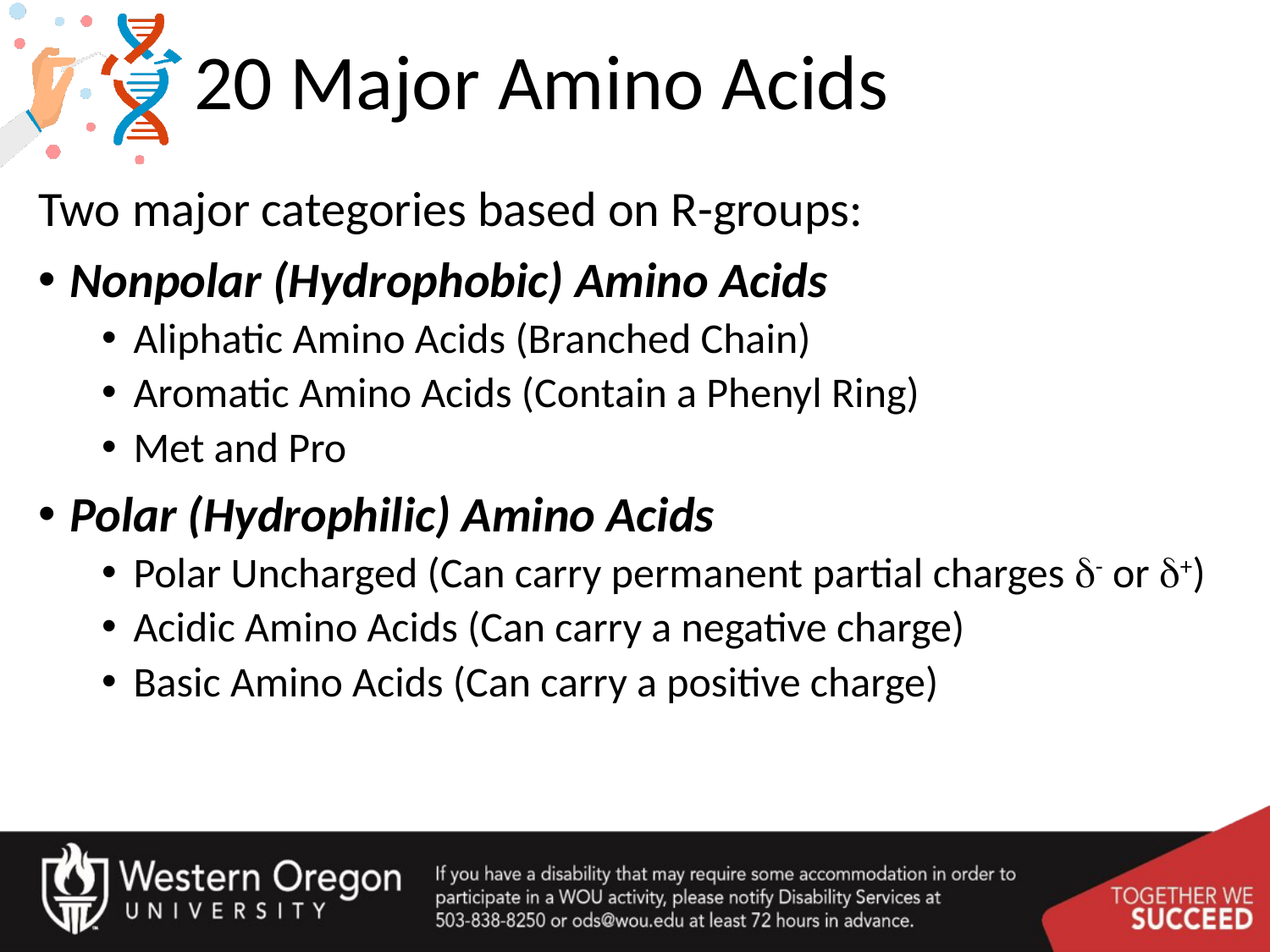

# 20 Major Amino Acids
Two major categories based on R-groups:
Nonpolar (Hydrophobic) Amino Acids
Aliphatic Amino Acids (Branched Chain)
Aromatic Amino Acids (Contain a Phenyl Ring)
Met and Pro
Polar (Hydrophilic) Amino Acids
Polar Uncharged (Can carry permanent partial charges δ- or δ+)
Acidic Amino Acids (Can carry a negative charge)
Basic Amino Acids (Can carry a positive charge)